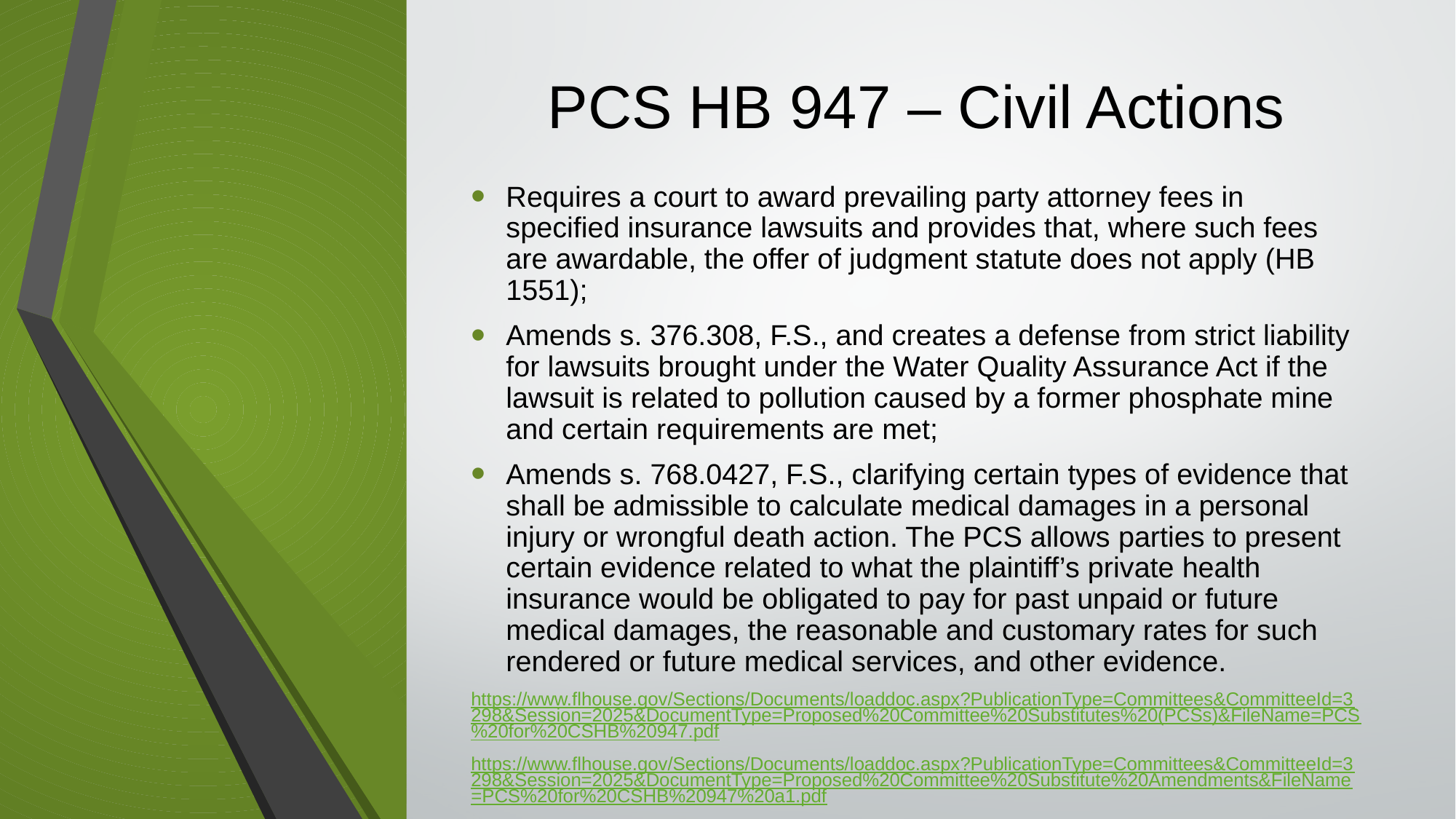

# PCS HB 947 – Civil Actions
Requires a court to award prevailing party attorney fees in specified insurance lawsuits and provides that, where such fees are awardable, the offer of judgment statute does not apply (HB 1551);
Amends s. 376.308, F.S., and creates a defense from strict liability for lawsuits brought under the Water Quality Assurance Act if the lawsuit is related to pollution caused by a former phosphate mine and certain requirements are met;
Amends s. 768.0427, F.S., clarifying certain types of evidence that shall be admissible to calculate medical damages in a personal injury or wrongful death action. The PCS allows parties to present certain evidence related to what the plaintiff’s private health insurance would be obligated to pay for past unpaid or future medical damages, the reasonable and customary rates for such rendered or future medical services, and other evidence.
https://www.flhouse.gov/Sections/Documents/loaddoc.aspx?PublicationType=Committees&CommitteeId=3298&Session=2025&DocumentType=Proposed%20Committee%20Substitutes%20(PCSs)&FileName=PCS%20for%20CSHB%20947.pdf
https://www.flhouse.gov/Sections/Documents/loaddoc.aspx?PublicationType=Committees&CommitteeId=3298&Session=2025&DocumentType=Proposed%20Committee%20Substitute%20Amendments&FileName=PCS%20for%20CSHB%20947%20a1.pdf